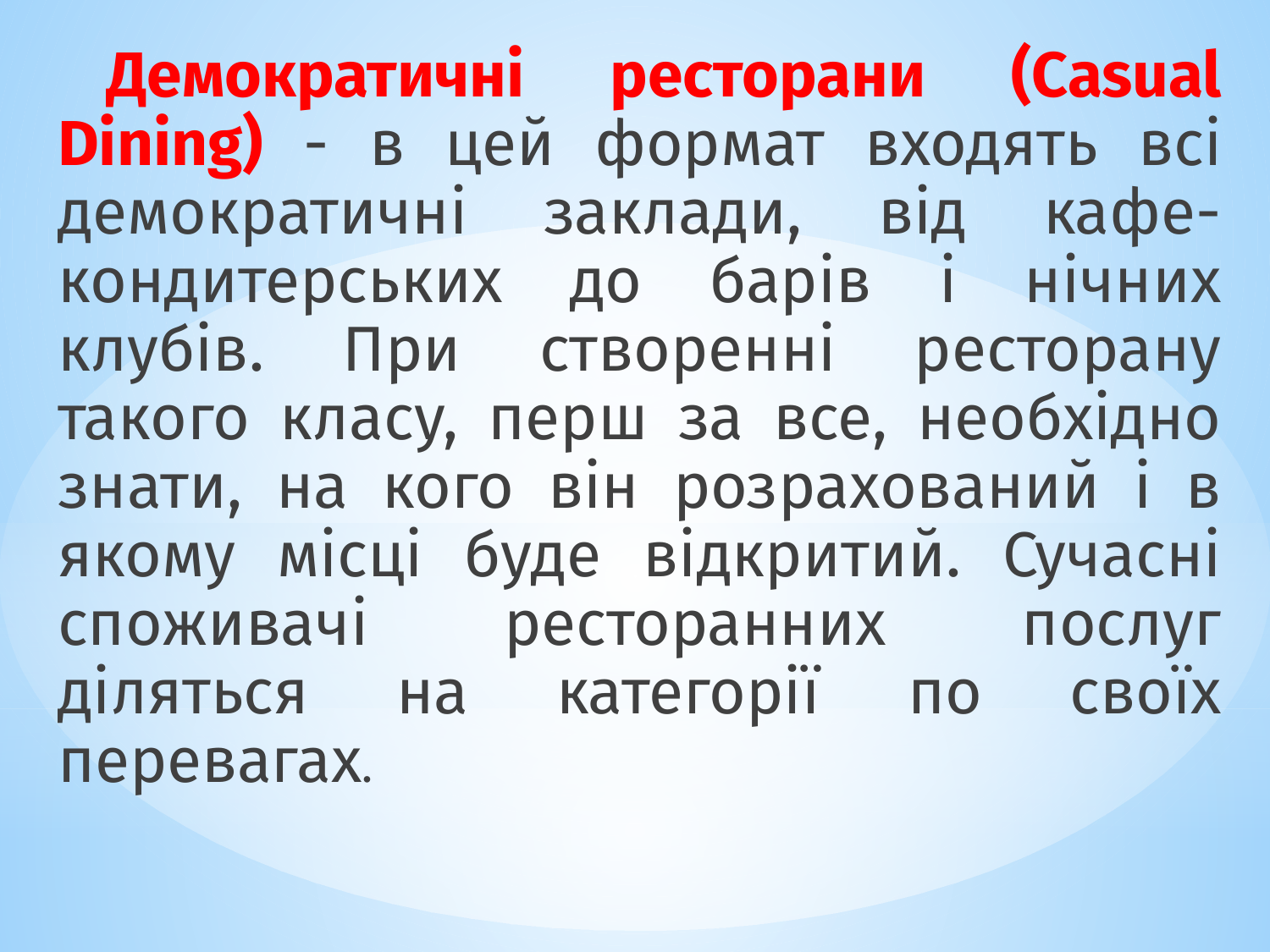

Демократичні ресторани (Casual Dining) - в цей формат входять всі демократичні заклади, від кафе-кондитерських до барів і нічних клубів. При створенні ресторану такого класу, перш за все, необхідно знати, на кого він розрахований і в якому місці буде відкритий. Сучасні споживачі ресторанних послуг діляться на категорії по своїх перевагах.